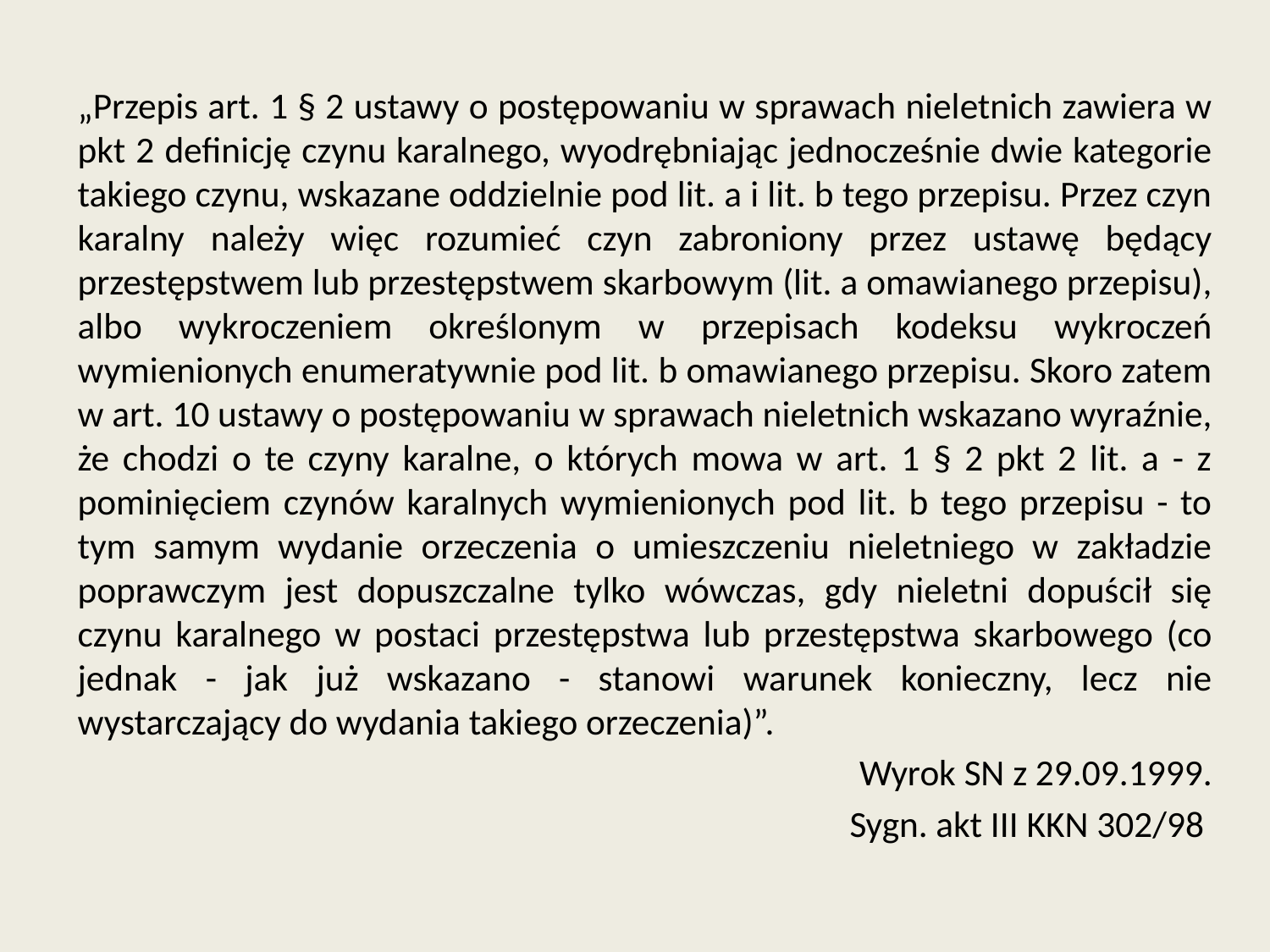

„Przepis art. 1 § 2 ustawy o postępowaniu w sprawach nieletnich zawiera w pkt 2 definicję czynu karalnego, wyodrębniając jednocześnie dwie kategorie takiego czynu, wskazane oddzielnie pod lit. a i lit. b tego przepisu. Przez czyn karalny należy więc rozumieć czyn zabroniony przez ustawę będący przestępstwem lub przestępstwem skarbowym (lit. a omawianego przepisu), albo wykroczeniem określonym w przepisach kodeksu wykroczeń wymienionych enumeratywnie pod lit. b omawianego przepisu. Skoro zatem w art. 10 ustawy o postępowaniu w sprawach nieletnich wskazano wyraźnie, że chodzi o te czyny karalne, o których mowa w art. 1 § 2 pkt 2 lit. a - z pominięciem czynów karalnych wymienionych pod lit. b tego przepisu - to tym samym wydanie orzeczenia o umieszczeniu nieletniego w zakładzie poprawczym jest dopuszczalne tylko wówczas, gdy nieletni dopuścił się czynu karalnego w postaci przestępstwa lub przestępstwa skarbowego (co jednak - jak już wskazano - stanowi warunek konieczny, lecz nie wystarczający do wydania takiego orzeczenia)”.
Wyrok SN z 29.09.1999.
Sygn. akt III KKN 302/98